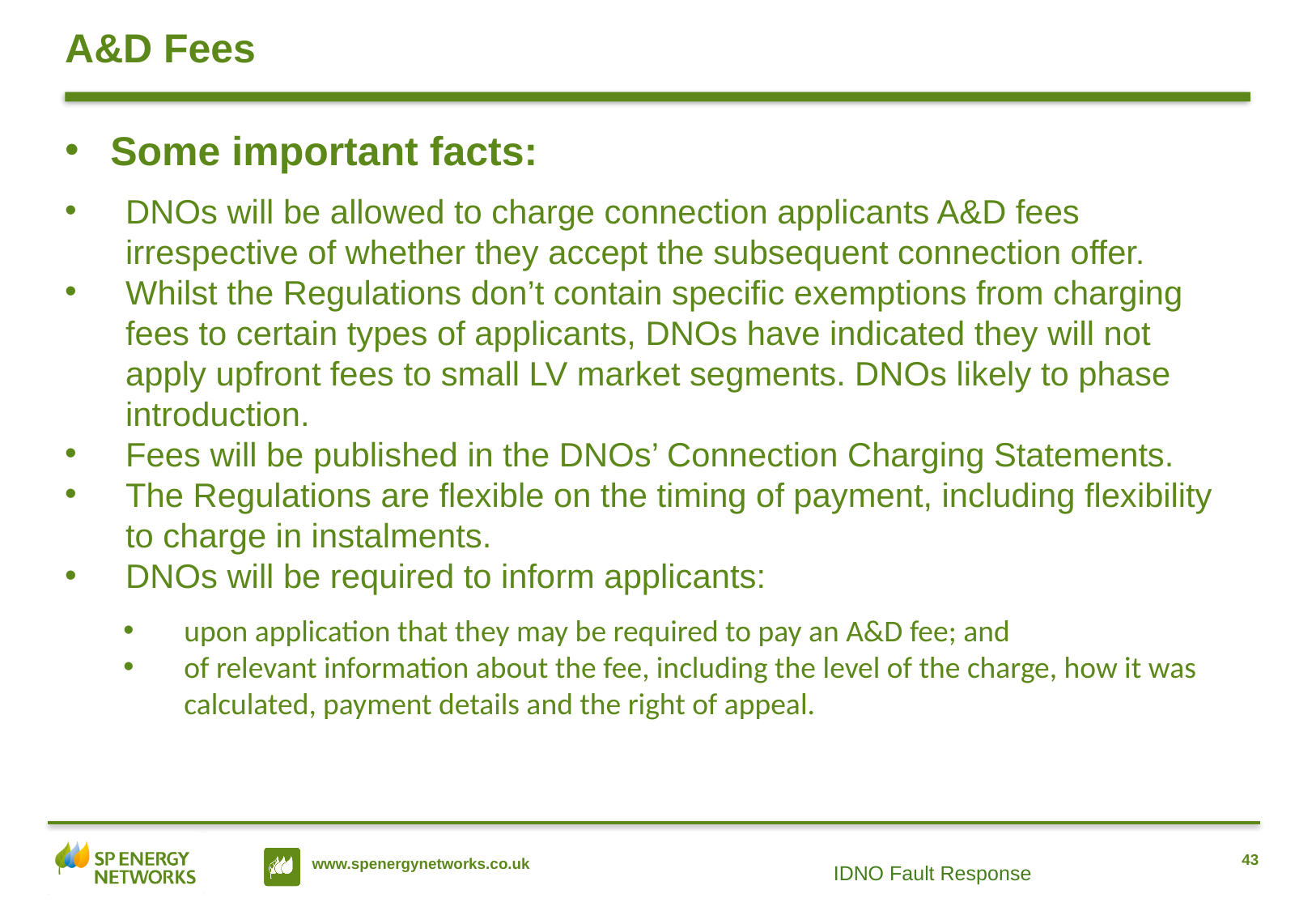

# A&D Fees
Some important facts:

DNOs will be allowed to charge connection applicants A&D fees irrespective of whether they accept the subsequent connection offer.
Whilst the Regulations don’t contain specific exemptions from charging fees to certain types of applicants, DNOs have indicated they will not apply upfront fees to small LV market segments. DNOs likely to phase introduction.
Fees will be published in the DNOs’ Connection Charging Statements.
The Regulations are flexible on the timing of payment, including flexibility to charge in instalments.
DNOs will be required to inform applicants:

upon application that they may be required to pay an A&D fee; and
of relevant information about the fee, including the level of the charge, how it was calculated, payment details and the right of appeal.